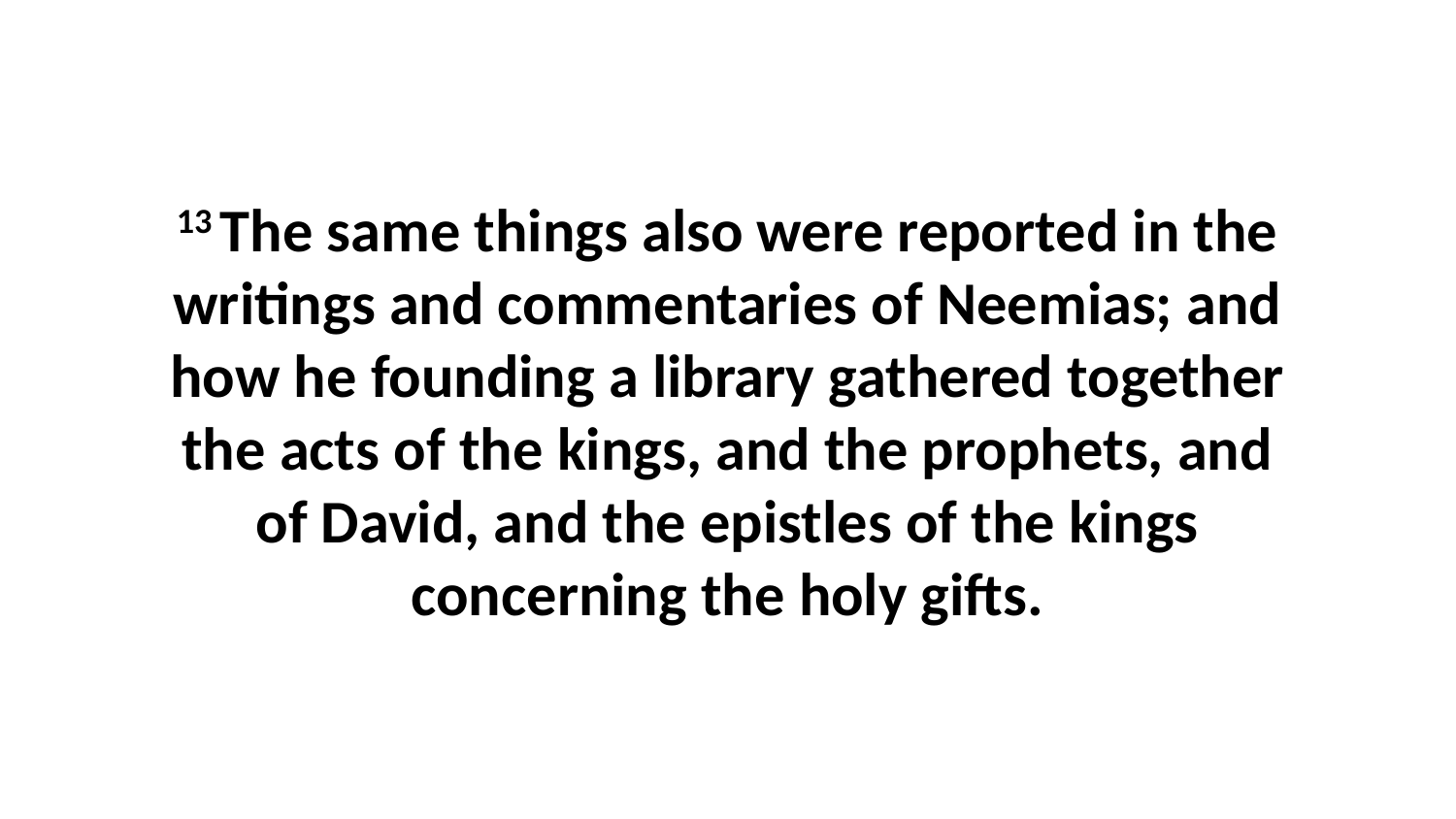

13 The same things also were reported in the writings and commentaries of Neemias; and how he founding a library gathered together the acts of the kings, and the prophets, and of David, and the epistles of the kings concerning the holy gifts.